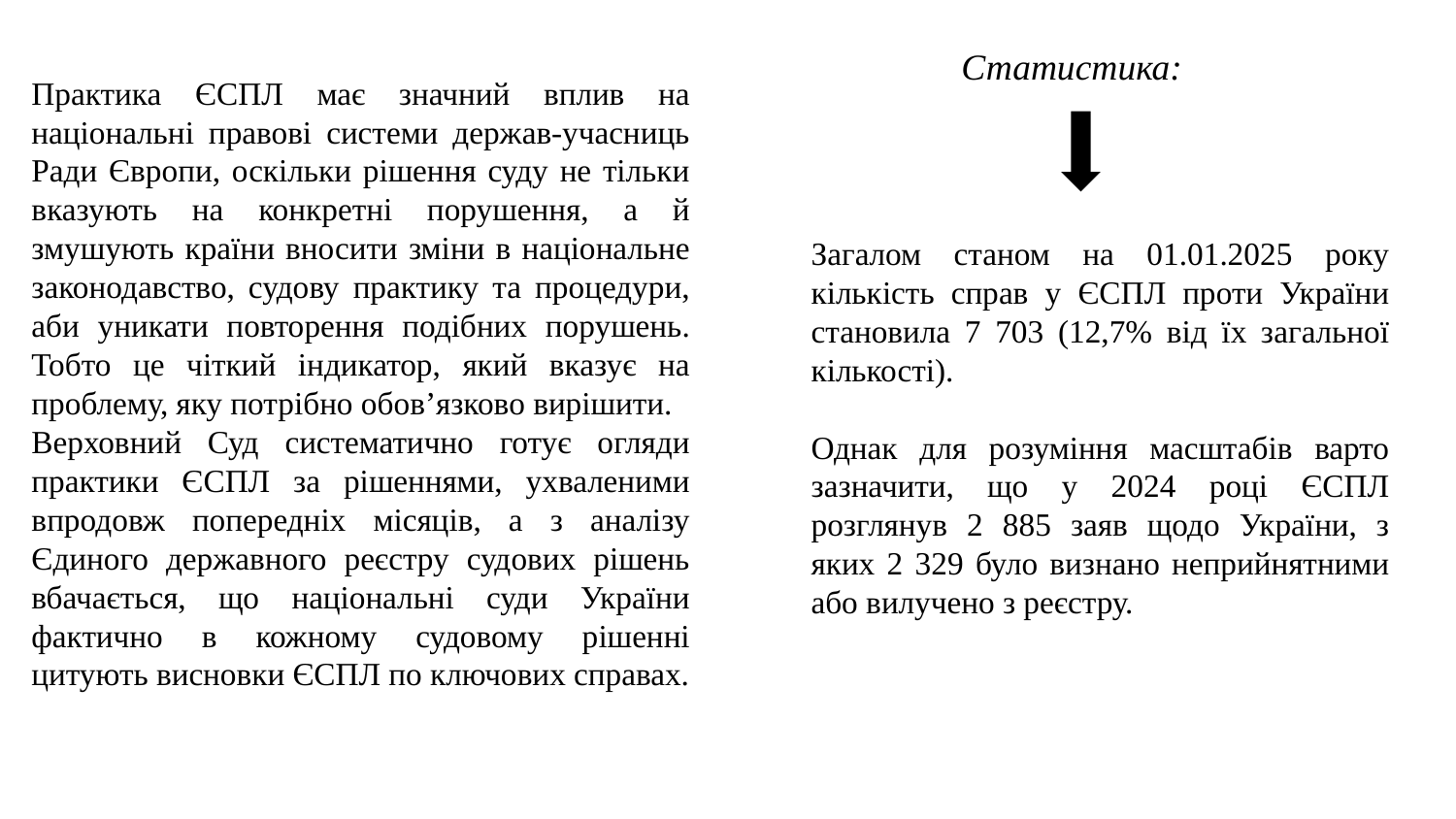

Статистика:
Практика ЄСПЛ має значний вплив на національні правові системи держав-учасниць Ради Європи, оскільки рішення суду не тільки вказують на конкретні порушення, а й змушують країни вносити зміни в національне законодавство, судову практику та процедури, аби уникати повторення подібних порушень. Тобто це чіткий індикатор, який вказує на проблему, яку потрібно обов’язково вирішити.
Верховний Суд систематично готує огляди практики ЄСПЛ за рішеннями, ухваленими впродовж попередніх місяців, а з аналізу Єдиного державного реєстру судових рішень вбачається, що національні суди України фактично в кожному судовому рішенні цитують висновки ЄСПЛ по ключових справах.

Загалом станом на 01.01.2025 року кількість справ у ЄСПЛ проти України становила 7 703 (12,7% від їх загальної кількості).

Однак для розуміння масштабів варто зазначити, що у 2024 році ЄСПЛ розглянув 2 885 заяв щодо України, з яких 2 329 було визнано неприйнятними або вилучено з реєстру.